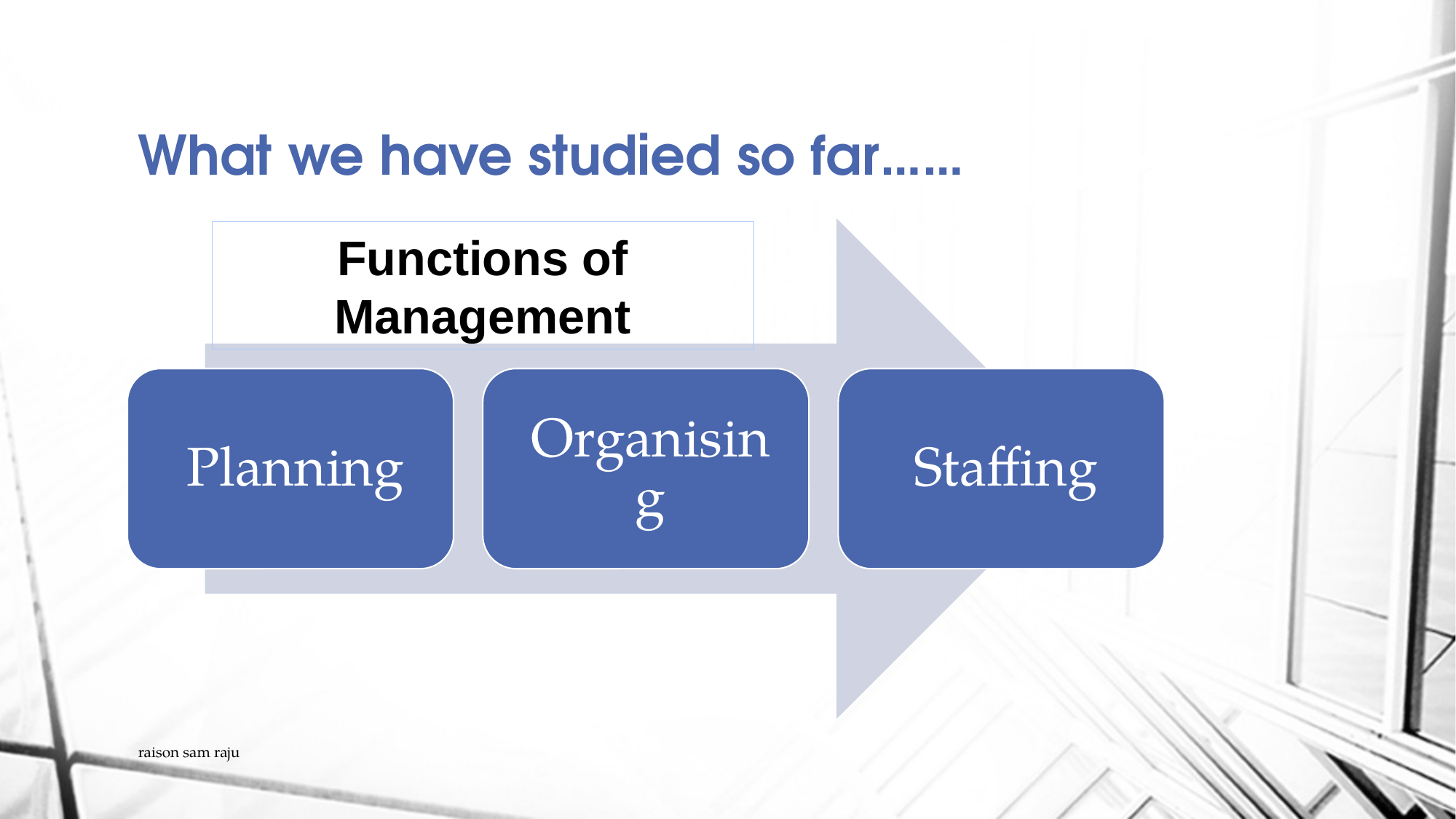

# What we have studied so far……
Planning
Organising
Staffing
Functions of Management
raison sam raju